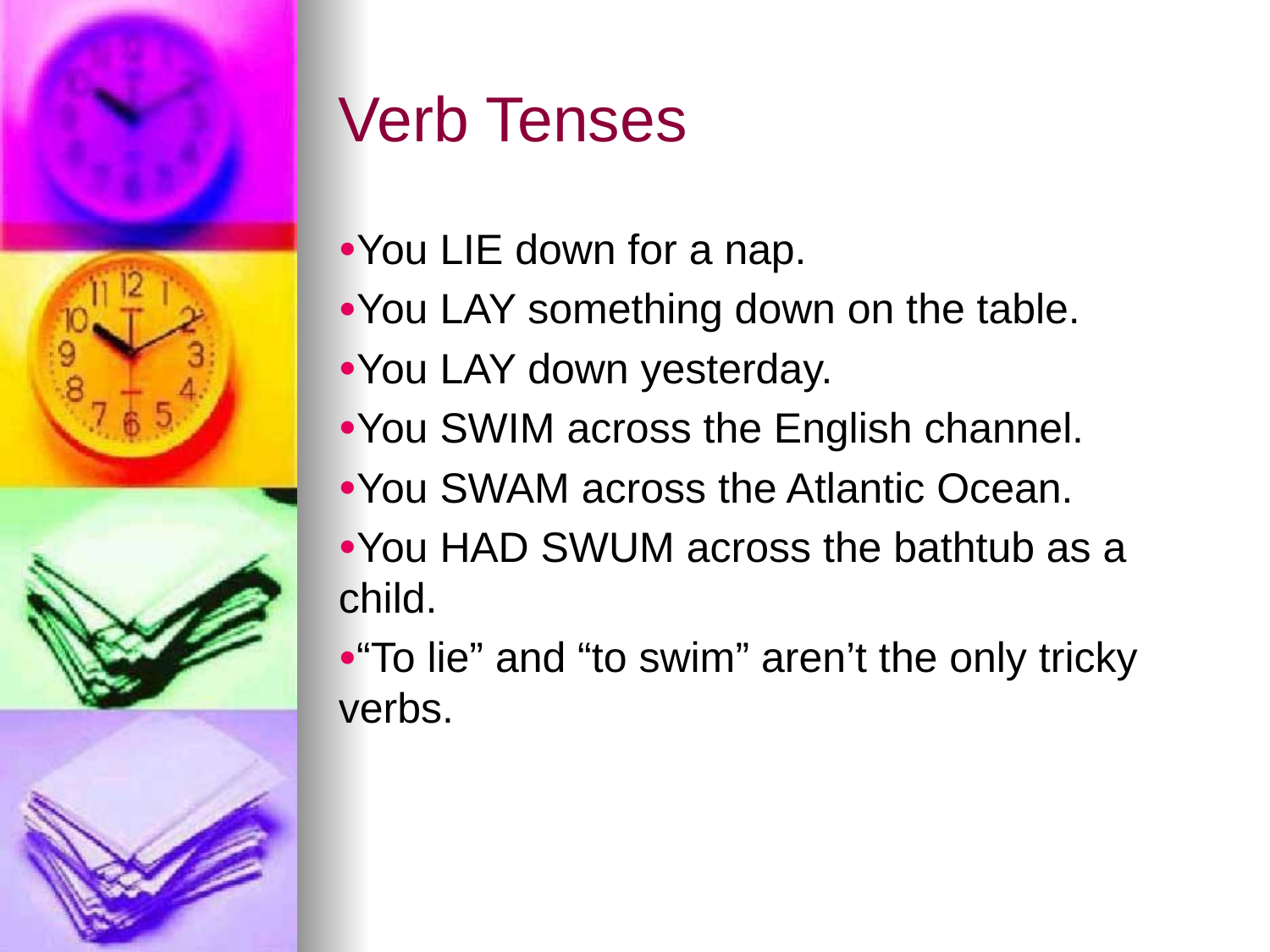

# Verb Tenses
You LIE down for a nap.
You LAY something down on the table.
You LAY down yesterday.
You SWIM across the English channel.
You SWAM across the Atlantic Ocean.
You HAD SWUM across the bathtub as a child.
“To lie” and “to swim” aren’t the only tricky verbs.